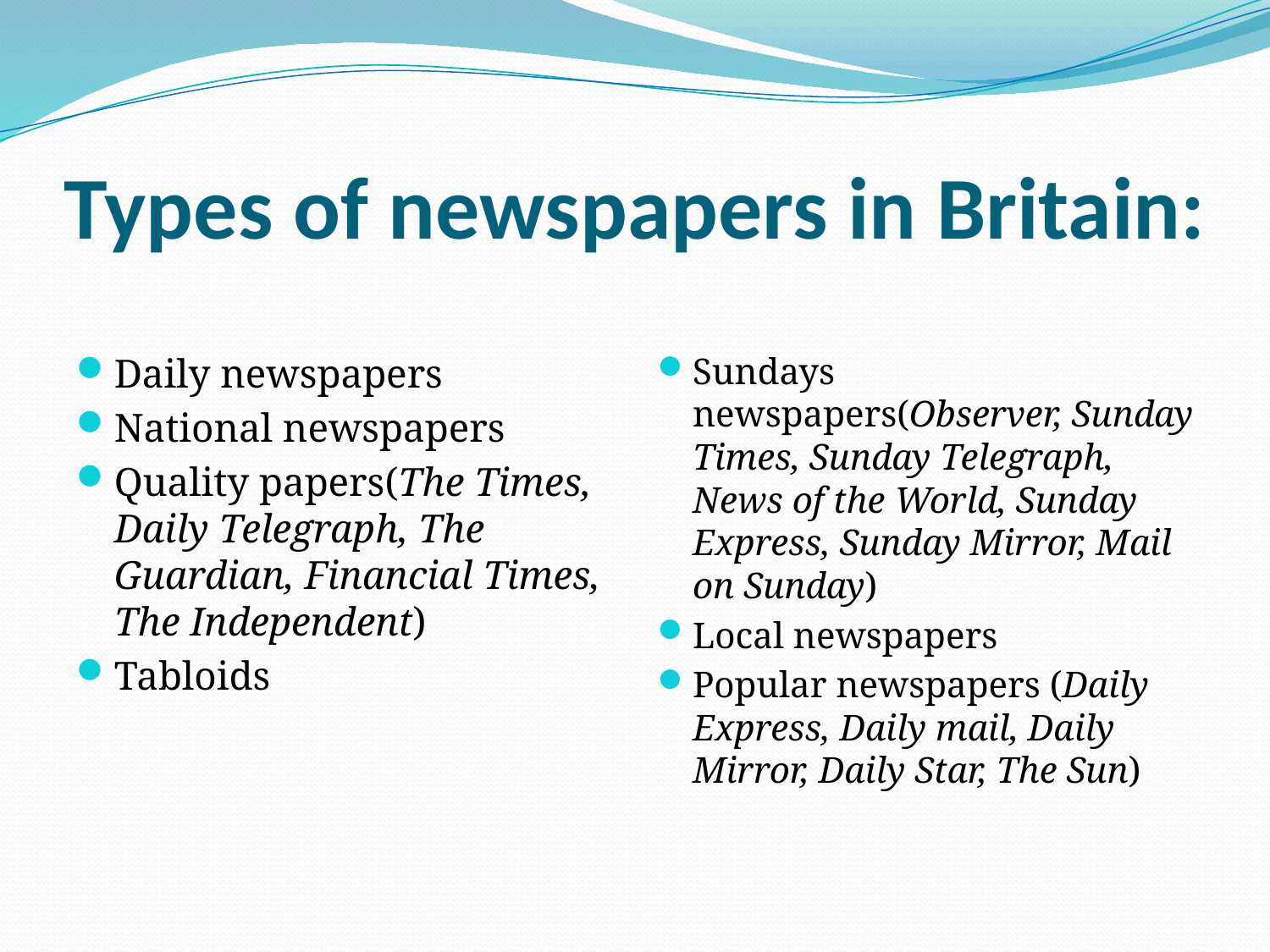

# Types of newspapers in Britain:
Daily newspapers
National newspapers
Quality papers(The Times, Daily Telegraph, The Guardian, Financial Times, The Independent)
Tabloids

Sundays newspapers(Observer, Sunday Times, Sunday Telegraph, News of the World, Sunday Express, Sunday Mirror, Mail on Sunday)
Local newspapers
Popular newspapers (Daily Express, Daily mail, Daily Mirror, Daily Star, The Sun)